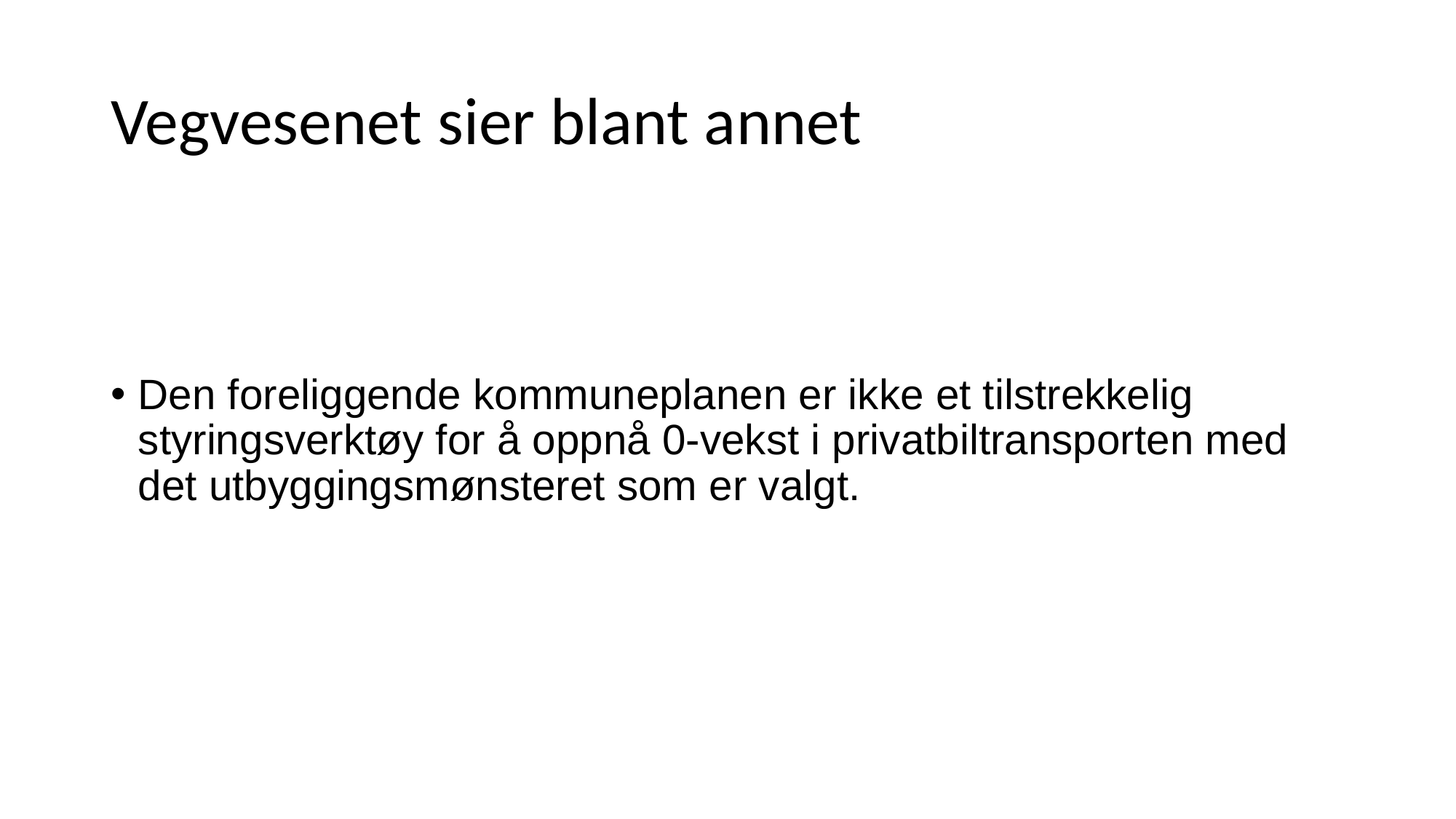

# Vegvesenet sier blant annet
Den foreliggende kommuneplanen er ikke et tilstrekkelig styringsverktøy for å oppnå 0-vekst i privatbiltransporten med det utbyggingsmønsteret som er valgt.